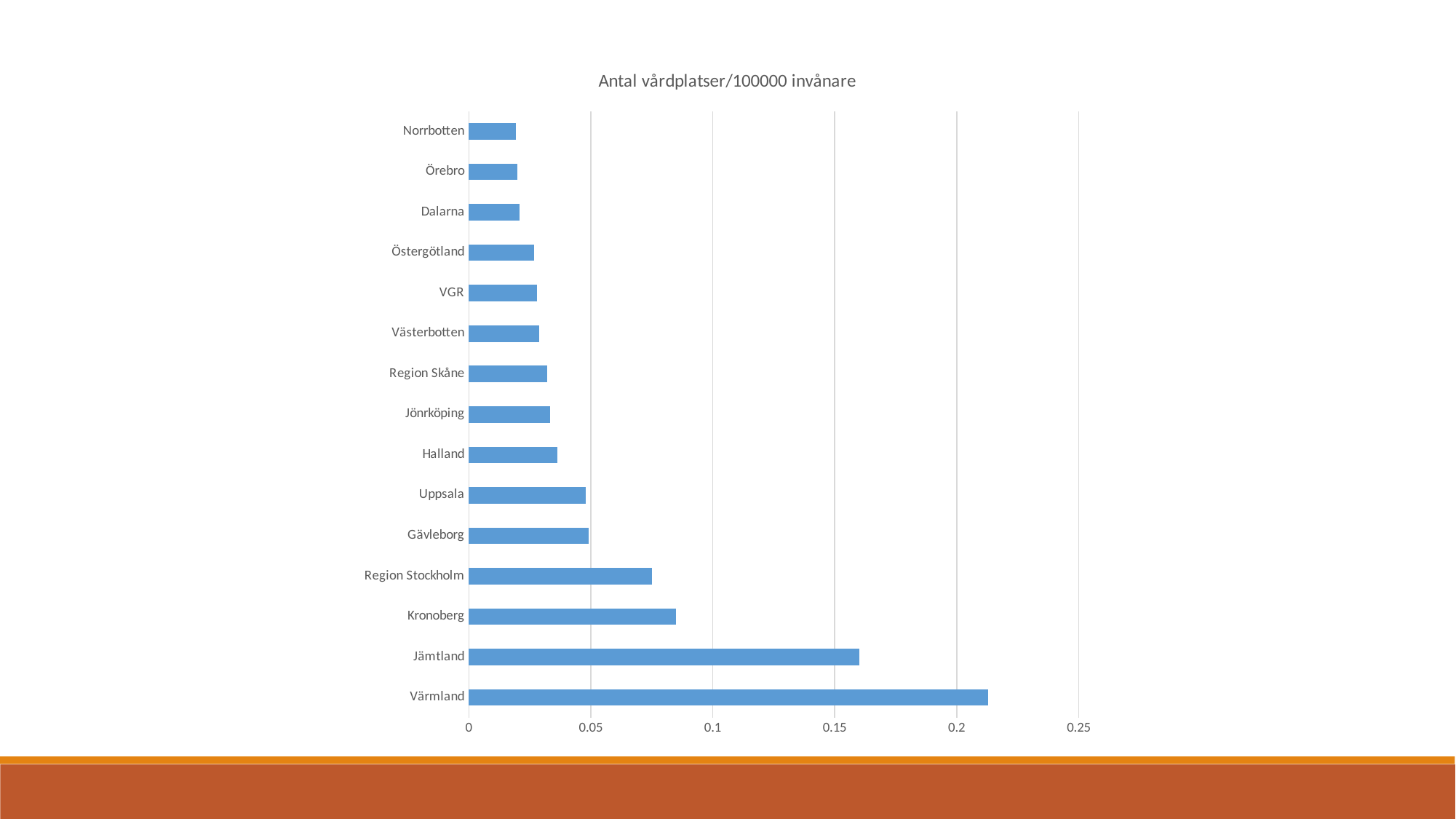

### Chart: Antal vårdplatser/100000 invånare

| Category |  |
|---|---|
| Värmland | 0.213 |
| Jämtland | 0.16 |
| Kronoberg | 0.085 |
| Region Stockholm | 0.0752 |
| Gävleborg | 0.049 |
| Uppsala | 0.048 |
| Halland | 0.0363 |
| Jönrköping | 0.0333 |
| Region Skåne | 0.032 |
| Västerbotten | 0.029 |
| VGR | 0.028 |
| Östergötland | 0.0267 |
| Dalarna | 0.0209 |
| Örebro | 0.0199 |
| Norrbotten | 0.0193 |